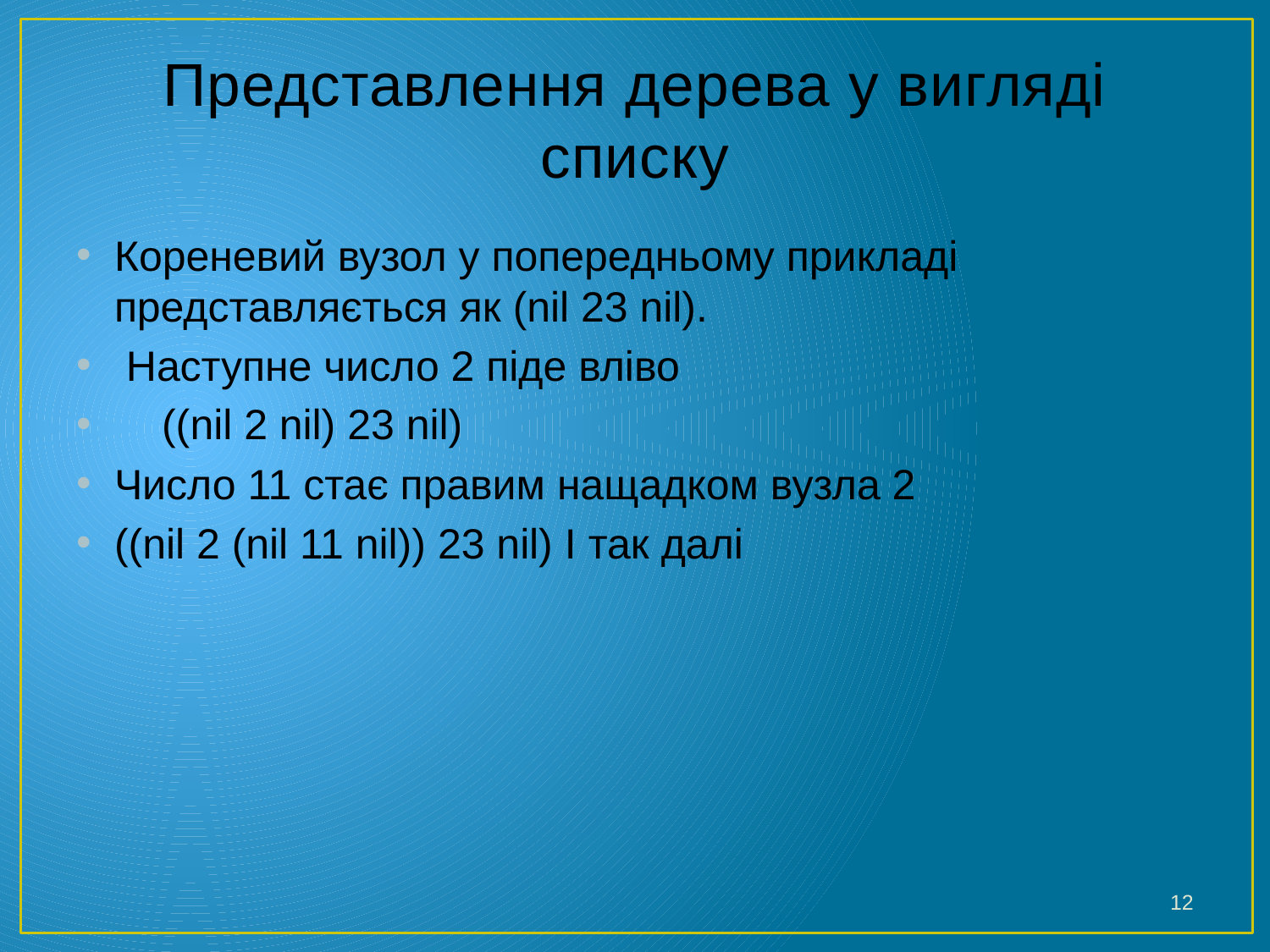

# Представлення дерева у вигляді списку
Кореневий вузол у попередньому прикладі представляється як (nil 23 nil).
 Наступне число 2 піде вліво
    ((nil 2 nil) 23 nil)
Число 11 стає правим нащадком вузла 2
((nil 2 (nil 11 nil)) 23 nil) І так далі

12